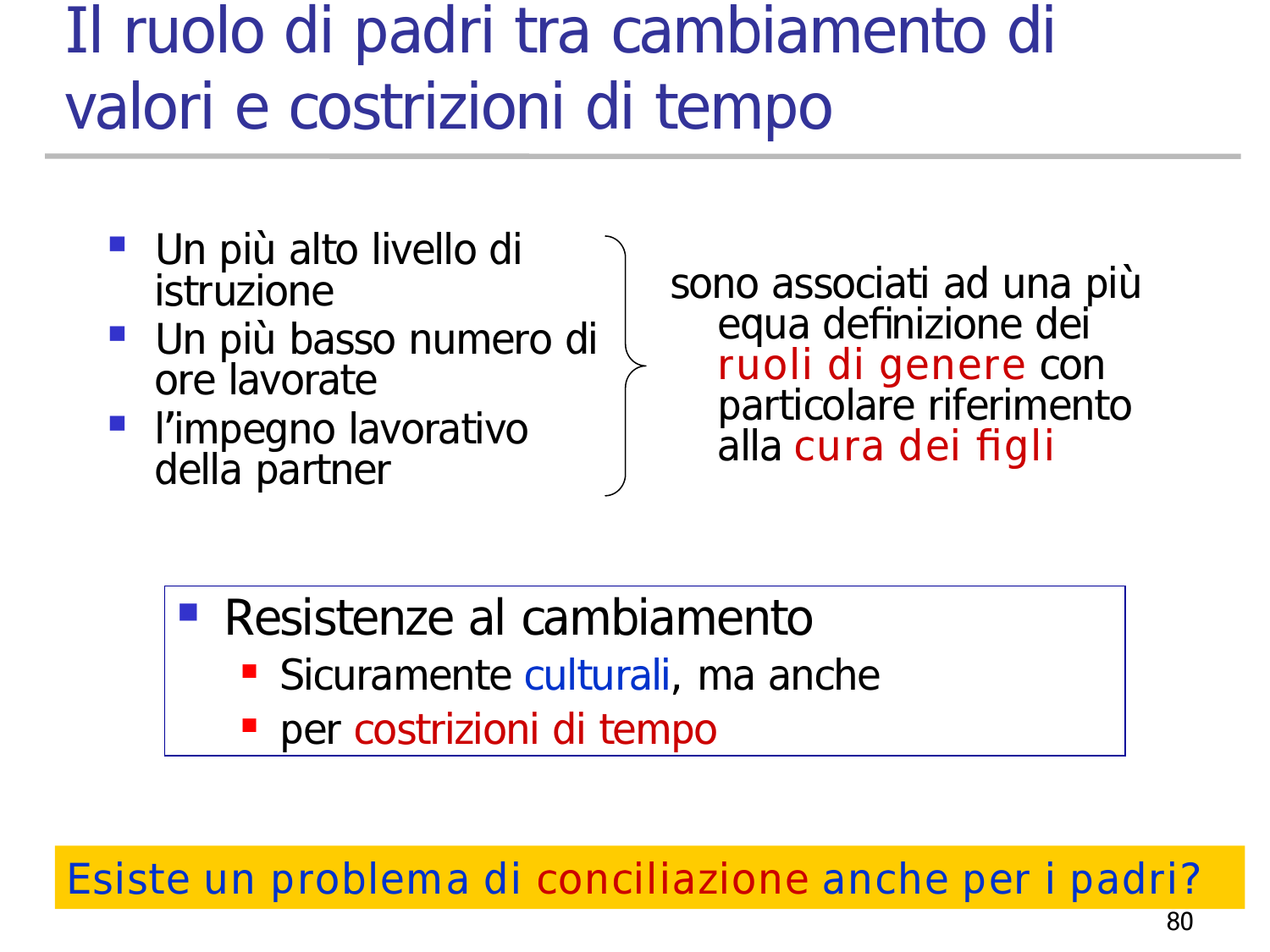

# Il ruolo di padri tra cambiamento di valori e costrizioni di tempo
Un più alto livello di istruzione
Un più basso numero di ore lavorate
l’impegno lavorativo della partner

sono associati ad una più equa definizione dei ruoli di genere con particolare riferimento alla cura dei figli

Resistenze al cambiamento
Sicuramente culturali, ma anche
per costrizioni di tempo
Esiste un problema di conciliazione anche per i padri?
80